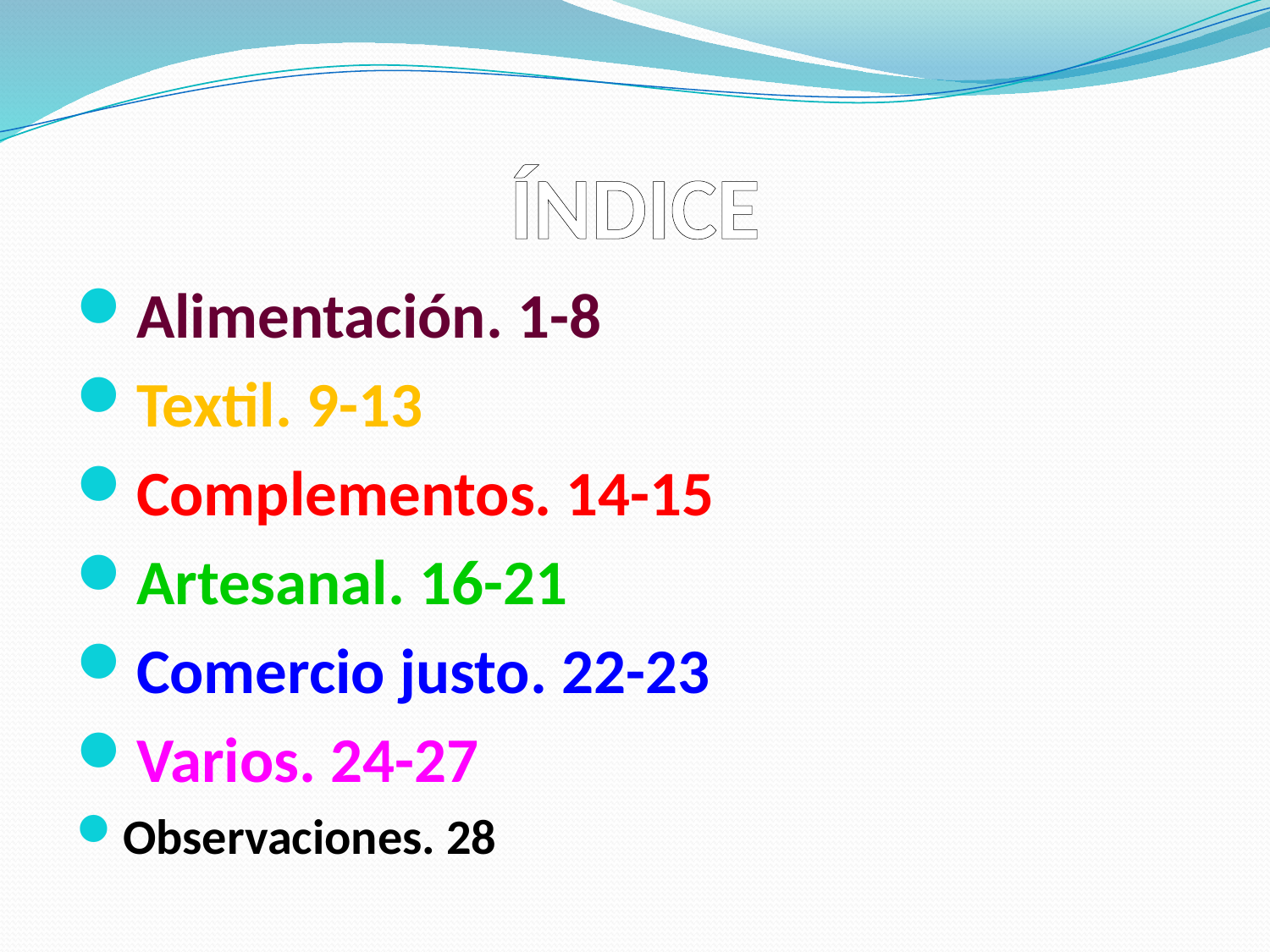

# ÍNDICE
Alimentación. 1-8
Textil. 9-13
Complementos. 14-15
Artesanal. 16-21
Comercio justo. 22-23
Varios. 24-27
Observaciones. 28